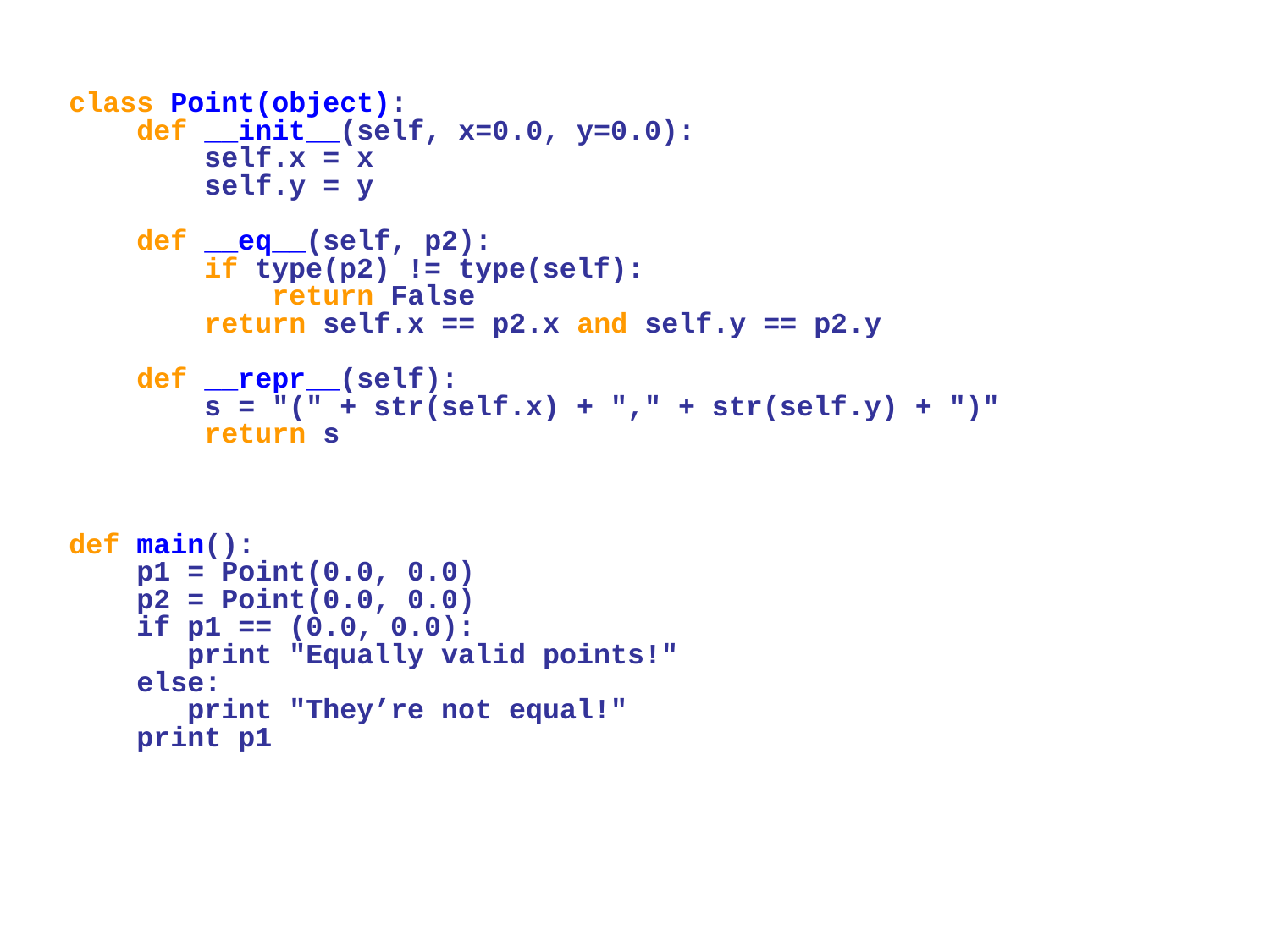

class Point(object):
    def __init__(self, x=0.0, y=0.0):
        self.x = x
        self.y = y

    def __eq__(self, p2):
        if type(p2) != type(self):
            return False
        return self.x == p2.x and self.y == p2.y

    def __repr__(self):
        s = "(" + str(self.x) + "," + str(self.y) + ")"
        return s

def main():
    p1 = Point(0.0, 0.0)
    p2 = Point(0.0, 0.0)
    if p1 == (0.0, 0.0):
       print "Equally valid points!"
    else:
       print "They’re not equal!"
    print p1